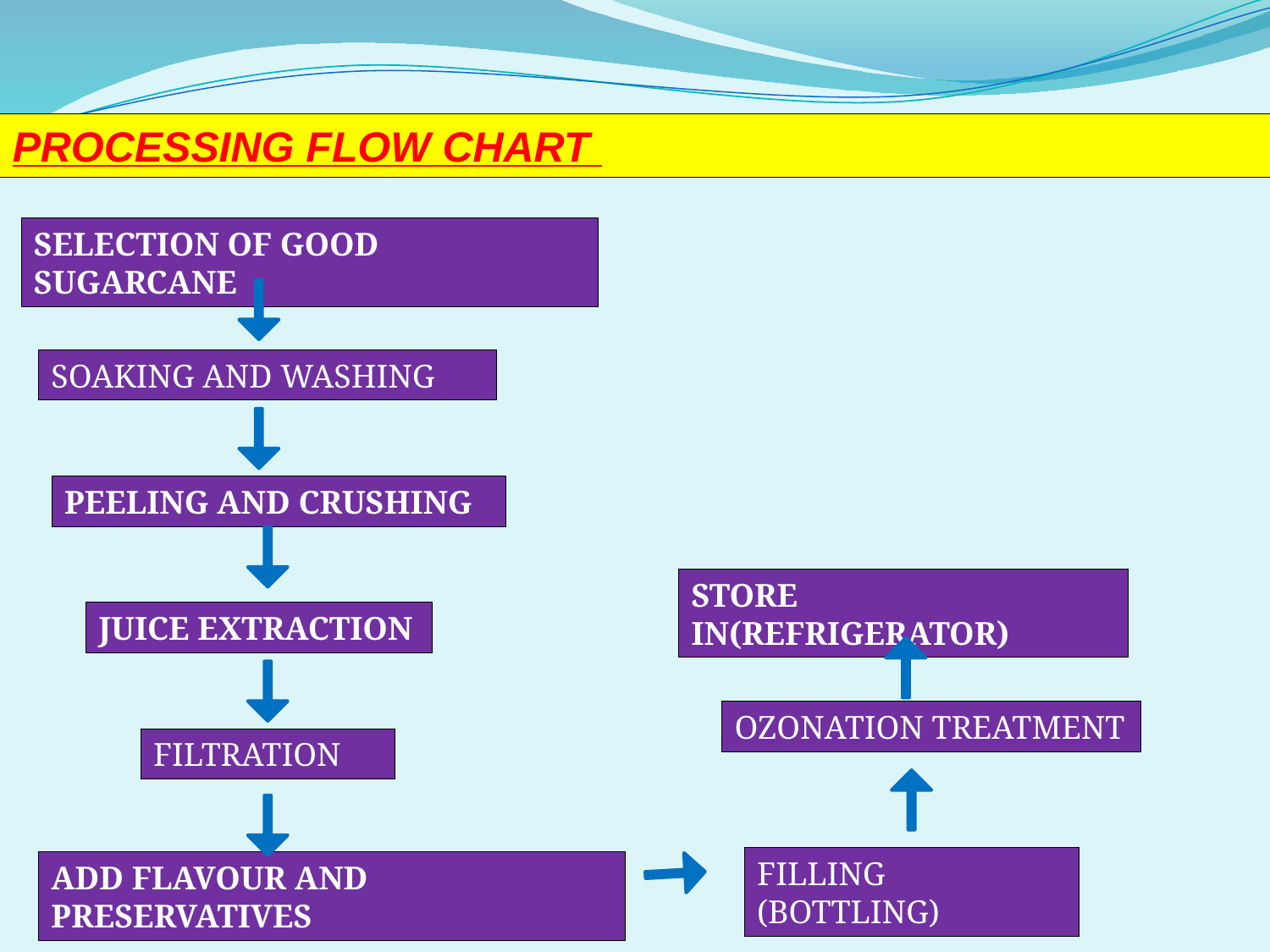

PROCESSING FLOW CHART
SELECTION OF GOOD SUGARCANE

SOAKING AND WASHING

PEELING AND CRUSHING

STORE IN(REFRIGERATOR)
JUICE EXTRACTION

OZONATION TREATMENT
FILTRATION

FILLING (BOTTLING)
ADD FLAVOUR AND PRESERVATIVES